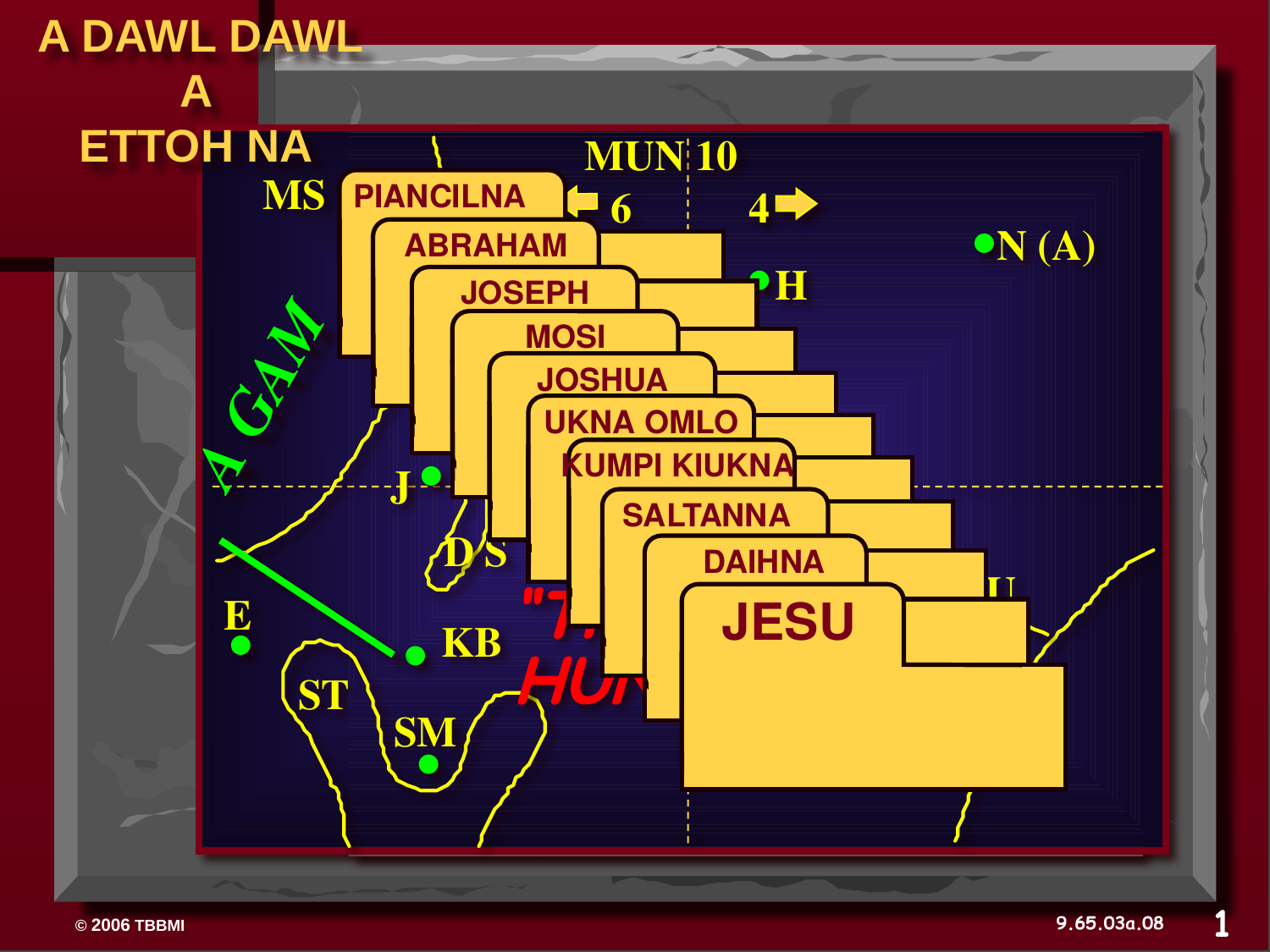

A DAWL DAWL A
ETTOH NA

  MUN 10

MS

PIANCILNA

   ABRAHAM

   JOSEPH

   MOSI

   JOSHUA

   UKNA OMLO

  KUMPI KIUKNA

 SALTANNA

   DAIHNA

JESU

6           4

N (A)

H

A GAM

SG
C

MN
B

J

“THU APIAN
HUNTENG !”

D S

U

E
KB

ST
SM
PG

1
08